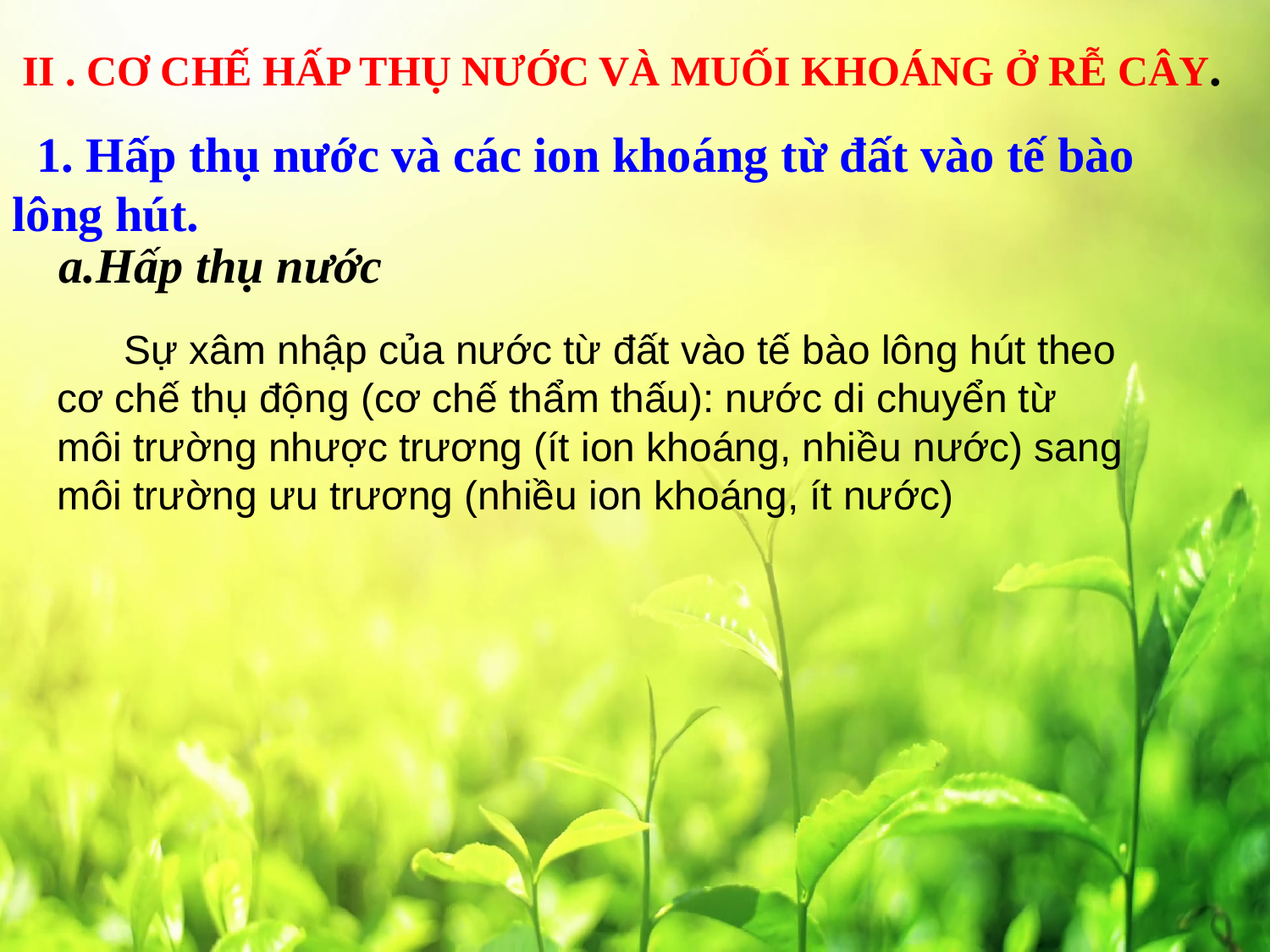

II . CƠ CHẾ HẤP THỤ NƯỚC VÀ MUỐI KHOÁNG Ở RỄ CÂY.
  1. Hấp thụ nước và các ion khoáng từ đất vào tế bào lông hút.
a.Hấp thụ nước
      Sự xâm nhập của nước từ đất vào tế bào lông hút theo cơ chế thụ động (cơ chế thẩm thấu): nước di chuyển từ môi trường nhược trương (ít ion khoáng, nhiều nước) sang môi trường ưu trương (nhiều ion khoáng, ít nước)